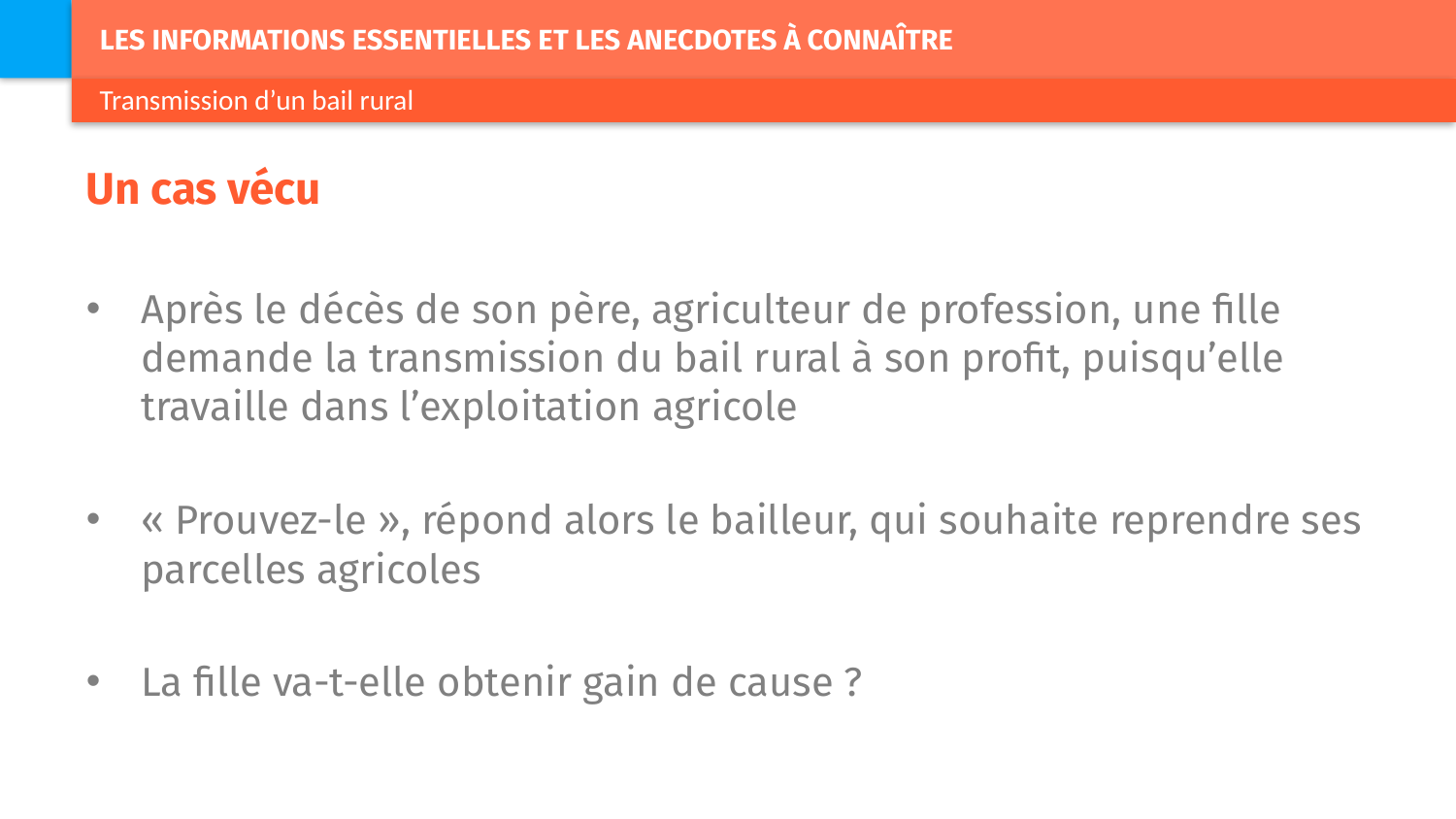

# Les informations essentielles et les anecdotes à connaître

Transmission d’un bail rural
Un cas vécu

Après le décès de son père, agriculteur de profession, une fille demande la transmission du bail rural à son profit, puisqu’elle travaille dans l’exploitation agricole

« Prouvez-le », répond alors le bailleur, qui souhaite reprendre ses parcelles agricoles

La fille va-t-elle obtenir gain de cause ?